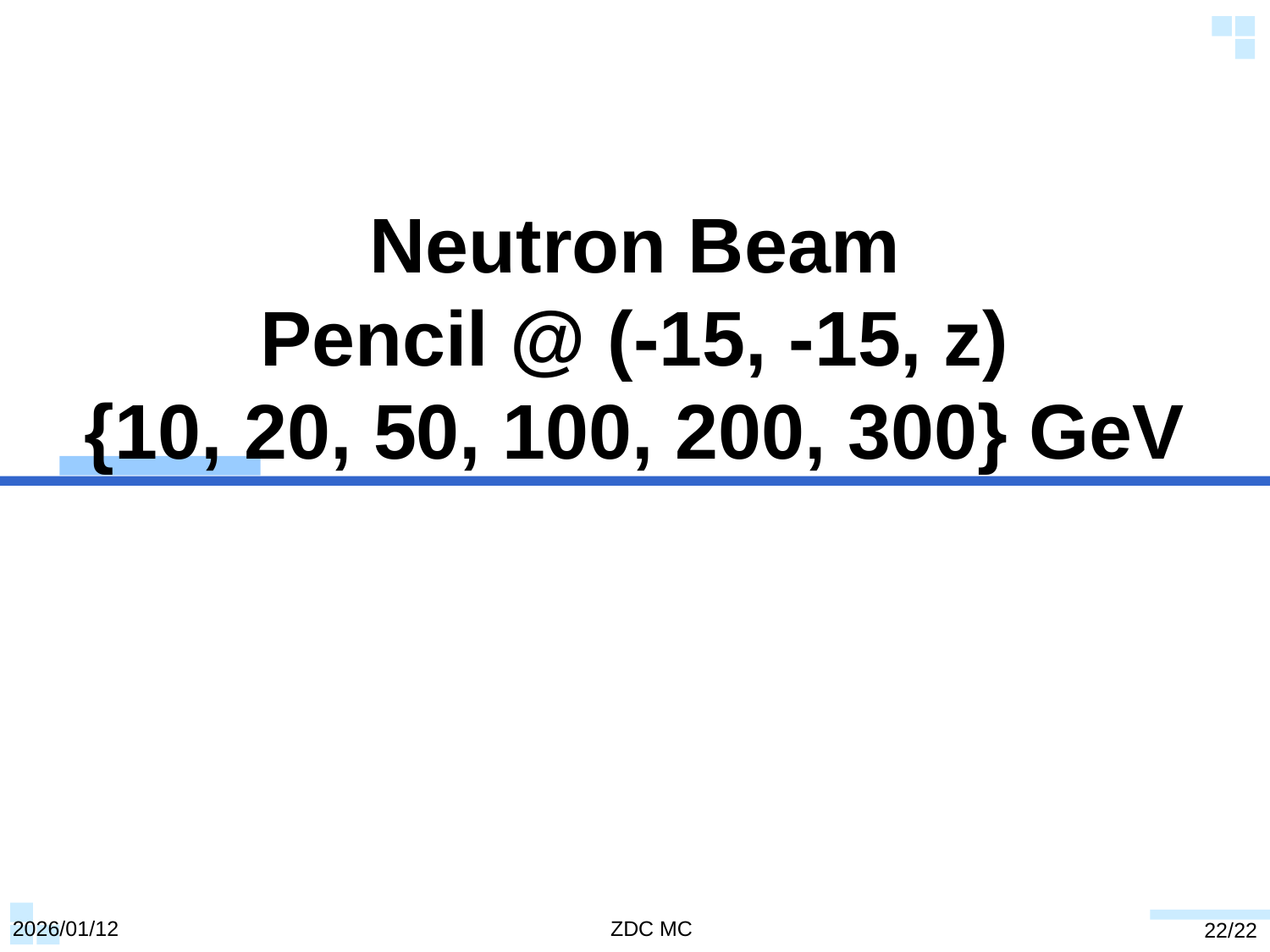

# Neutron Beam Pencil @ (-15, -15, z) {10, 20, 50, 100, 200, 300} GeV

2026/01/12
ZDC MC
22/22